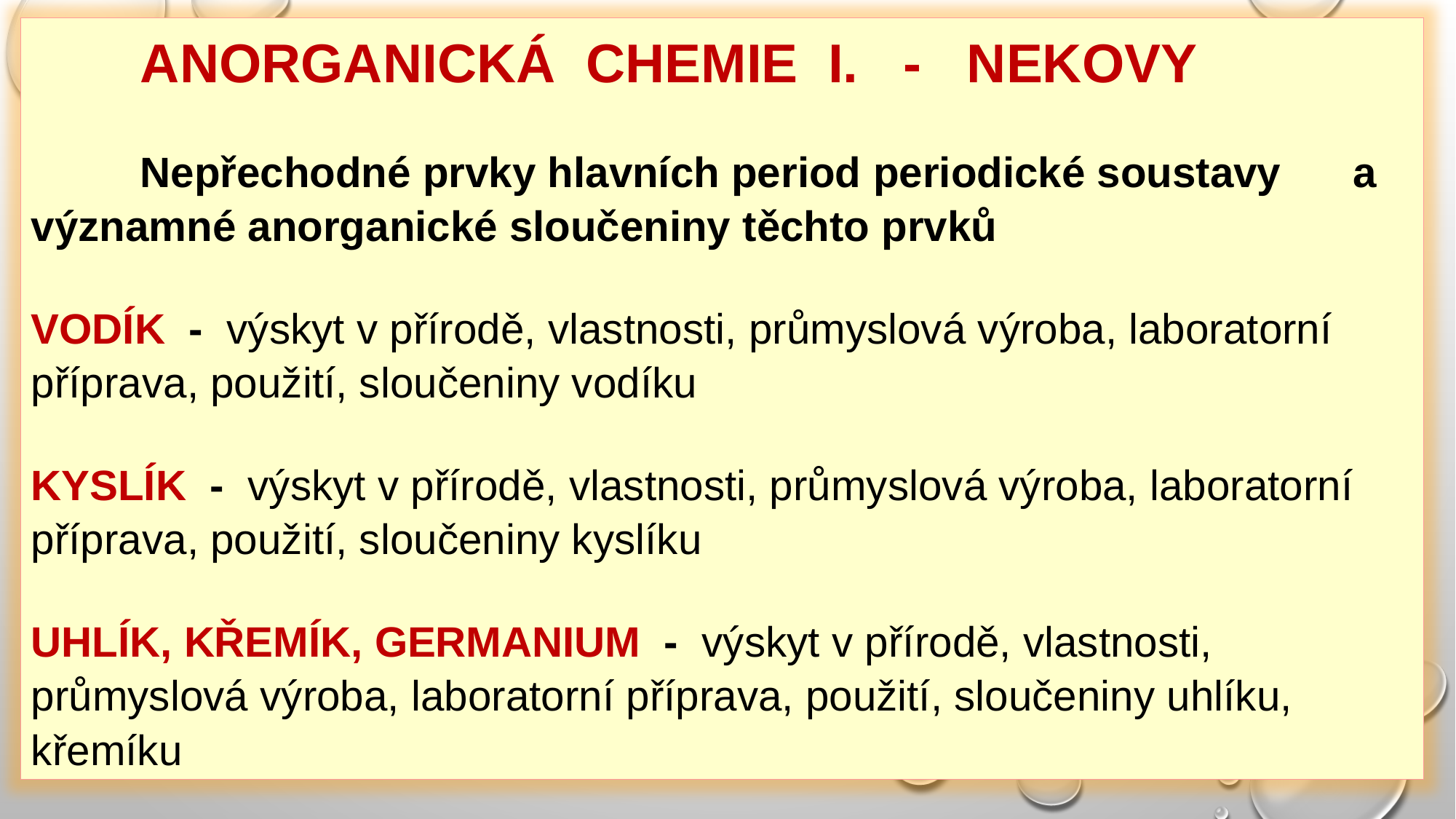

ANORGANICKÁ  CHEMIE  I.   -   NEKOVY

	Nepřechodné prvky hlavních period periodické soustavy	 a významné anorganické sloučeniny těchto prvků

VODÍK  -  výskyt v přírodě, vlastnosti, průmyslová výroba, laboratorní příprava, použití, sloučeniny vodíku

KYSLÍK  -  výskyt v přírodě, vlastnosti, průmyslová výroba, laboratorní příprava, použití, sloučeniny kyslíku

UHLÍK, KŘEMÍK, GERMANIUM  -  výskyt v přírodě, vlastnosti, průmyslová výroba, laboratorní příprava, použití, sloučeniny uhlíku, křemíku